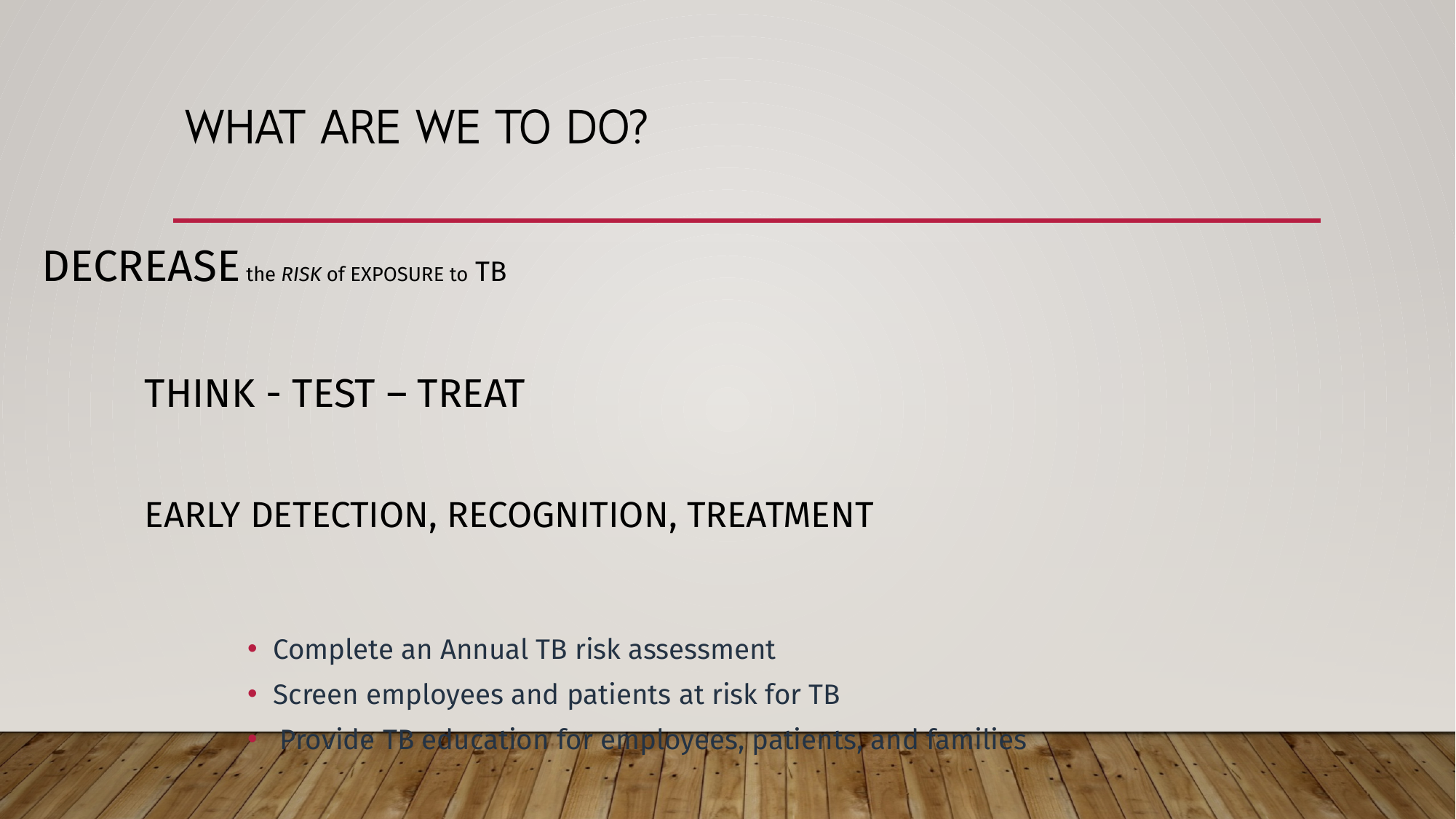

# What are we to do?
DECREASE the RISK of EXPOSURE to TB

		THINK - TEST – TREAT

EARLY DETECTION, RECOGNITION, TREATMENT

Complete an Annual TB risk assessment
Screen employees and patients at risk for TB
Provide TB education for employees, patients, and families